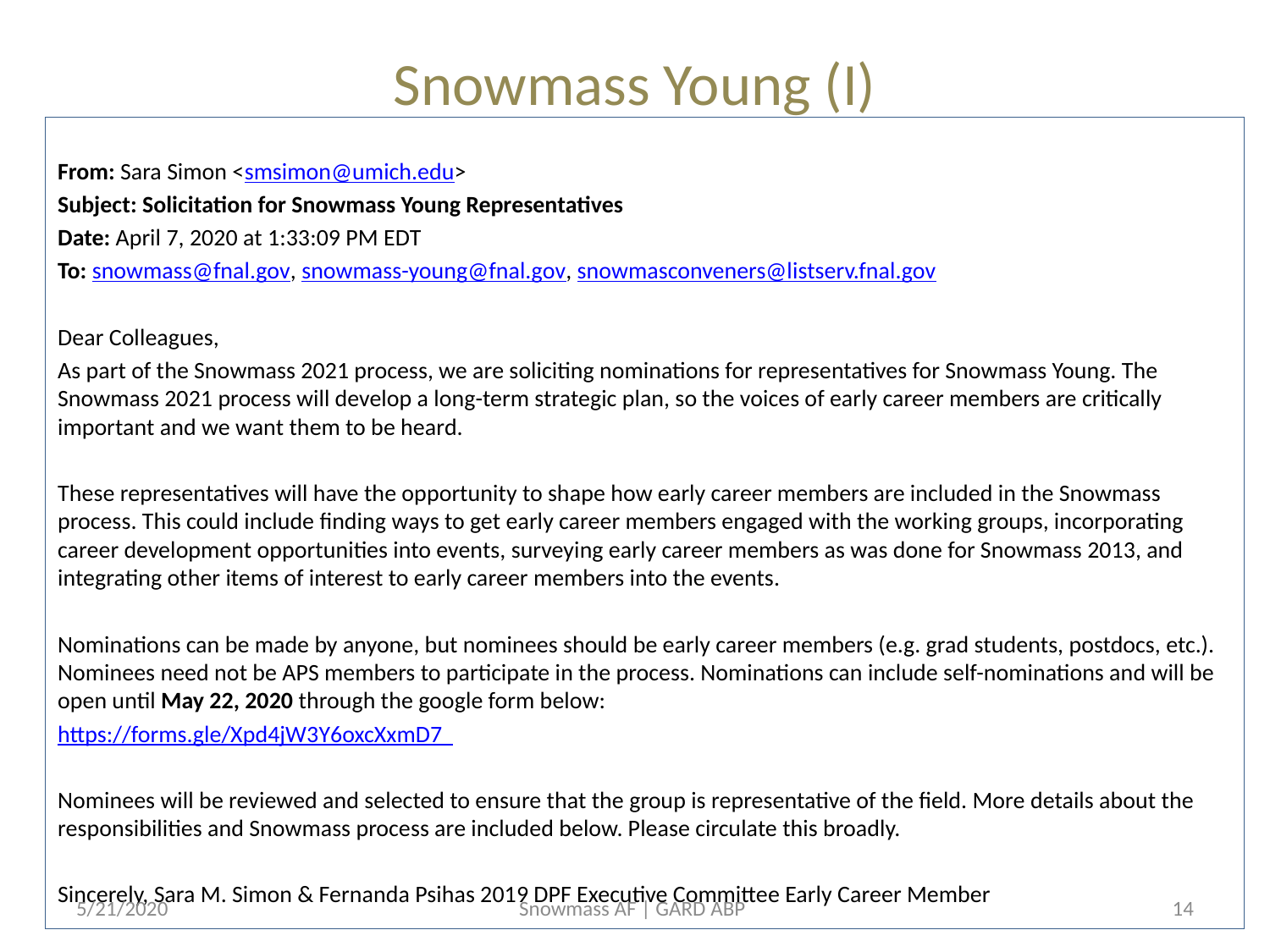

# Snowmass Young (I)

From: Sara Simon <smsimon@umich.edu>
Subject: Solicitation for Snowmass Young Representatives
Date: April 7, 2020 at 1:33:09 PM EDT
To: snowmass@fnal.gov, snowmass-young@fnal.gov, snowmasconveners@listserv.fnal.gov

Dear Colleagues,
As part of the Snowmass 2021 process, we are soliciting nominations for representatives for Snowmass Young. The Snowmass 2021 process will develop a long-term strategic plan, so the voices of early career members are critically important and we want them to be heard.

These representatives will have the opportunity to shape how early career members are included in the Snowmass process. This could include finding ways to get early career members engaged with the working groups, incorporating career development opportunities into events, surveying early career members as was done for Snowmass 2013, and integrating other items of interest to early career members into the events.

Nominations can be made by anyone, but nominees should be early career members (e.g. grad students, postdocs, etc.). Nominees need not be APS members to participate in the process. Nominations can include self-nominations and will be open until May 22, 2020 through the google form below:
https://forms.gle/Xpd4jW3Y6oxcXxmD7

Nominees will be reviewed and selected to ensure that the group is representative of the field. More details about the responsibilities and Snowmass process are included below. Please circulate this broadly.

Sincerely, Sara M. Simon & Fernanda Psihas 2019 DPF Executive Committee Early Career Member

5/21/2020
Snowmass AF | GARD ABP
14